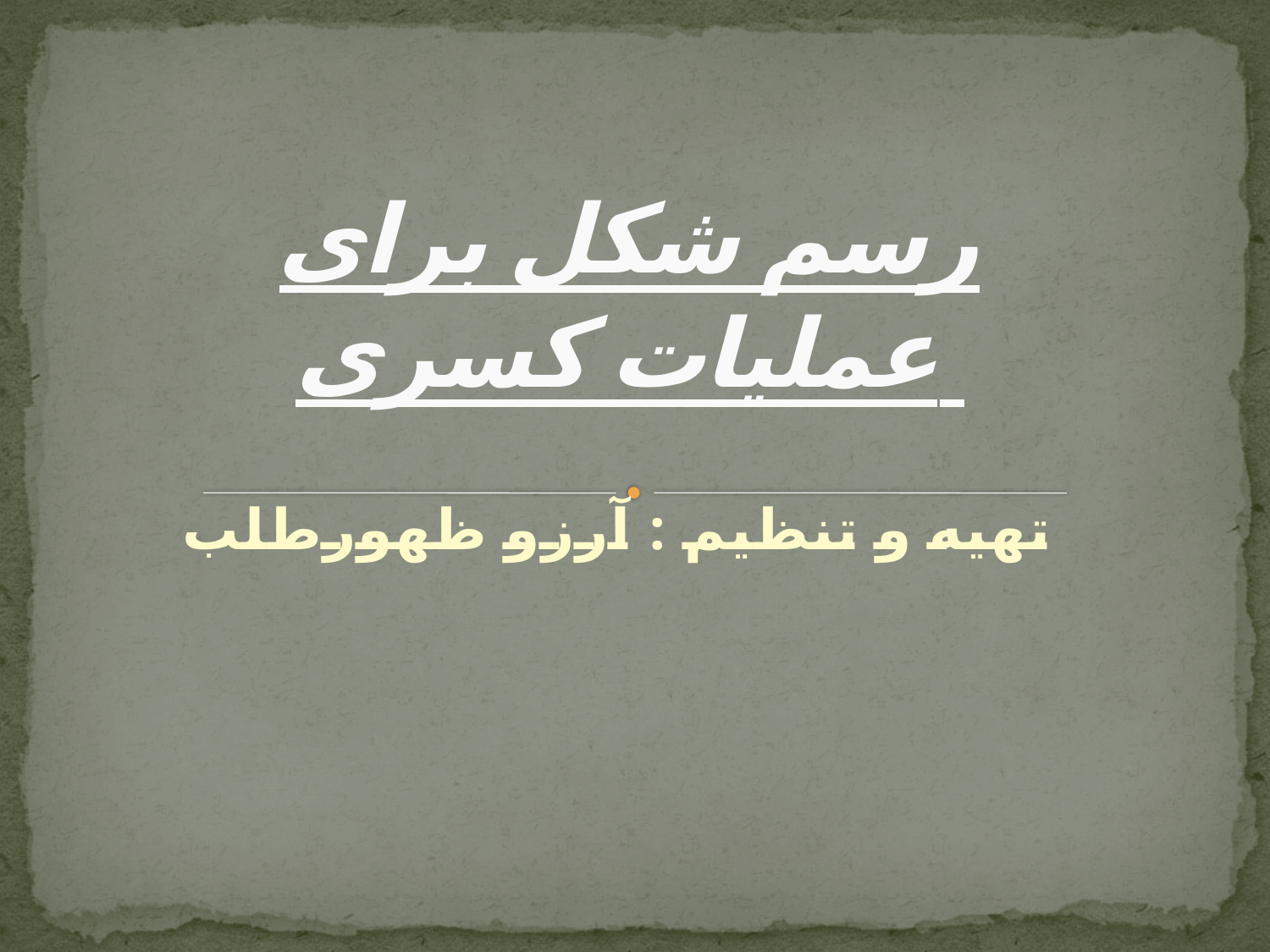

# رسم شکل برای عملیات کسری
تهیه و تنظیم : آرزو ظهورطلب